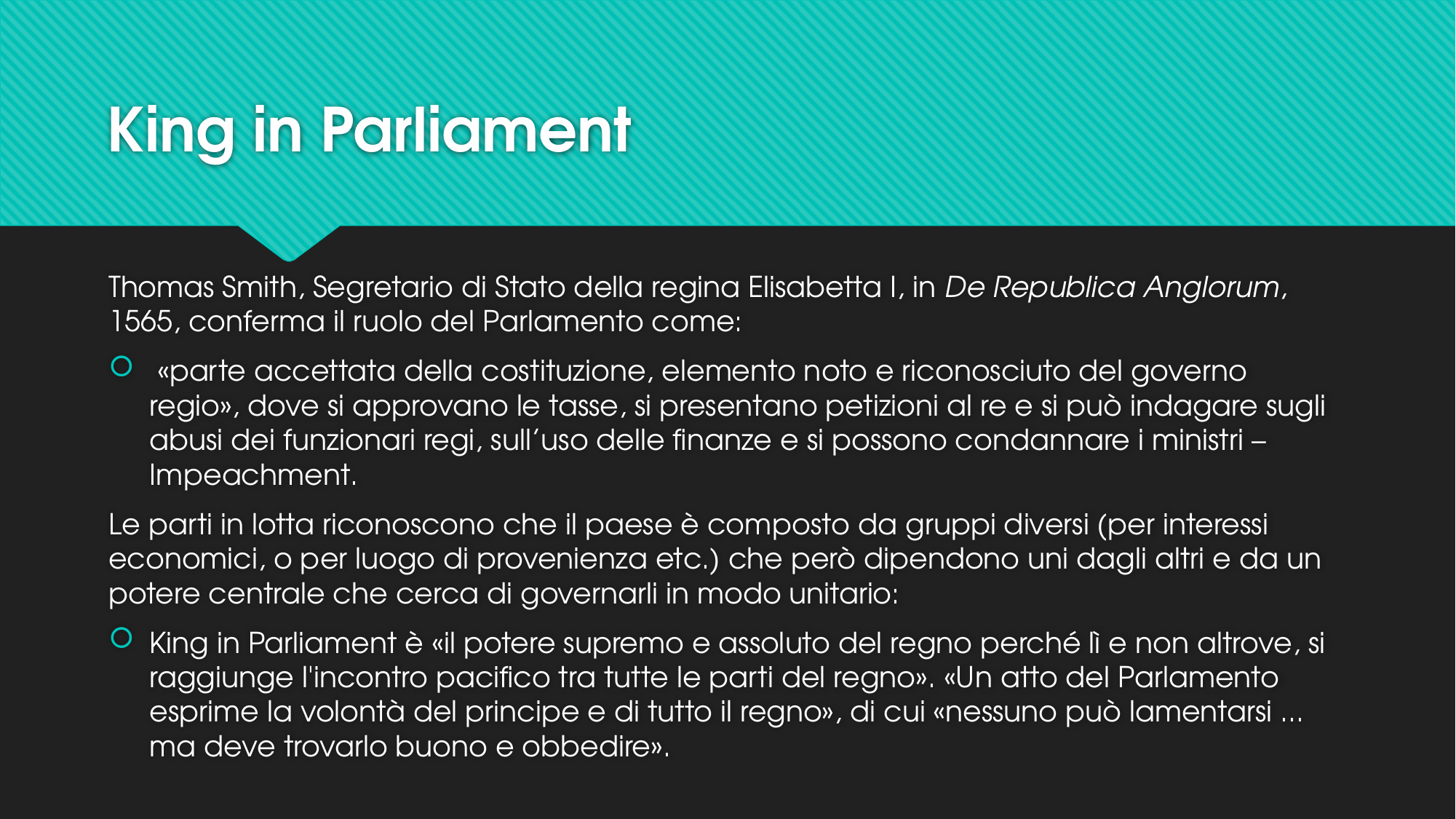

# King in Parliament
Thomas Smith, Segretario di Stato della regina Elisabetta I, in De Republica Anglorum, 1565, conferma il ruolo del Parlamento come:
 «parte accettata della costituzione, elemento noto e riconosciuto del governo regio», dove si approvano le tasse, si presentano petizioni al re e si può indagare sugli abusi dei funzionari regi, sull’uso delle finanze e si possono condannare i ministri – Impeachment.
Le parti in lotta riconoscono che il paese è composto da gruppi diversi (per interessi economici, o per luogo di provenienza etc.) che però dipendono uni dagli altri e da un potere centrale che cerca di governarli in modo unitario:
King in Parliament è «il potere supremo e assoluto del regno perché lì e non altrove, si raggiunge l'incontro pacifico tra tutte le parti del regno». «Un atto del Parlamento esprime la volontà del principe e di tutto il regno», di cui «nessuno può lamentarsi ... ma deve trovarlo buono e obbedire».